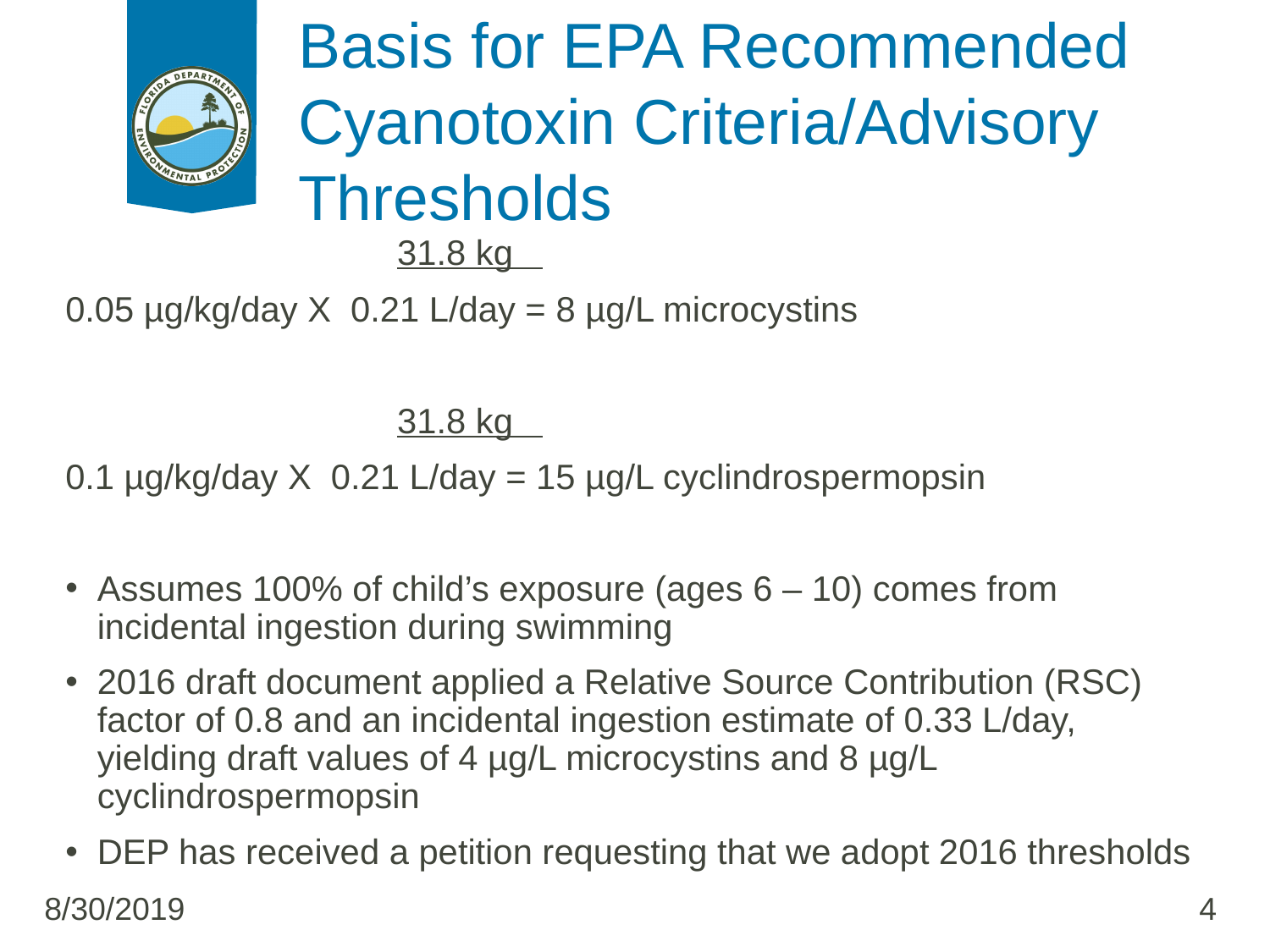

# Basis for EPA Recommended Cyanotoxin Criteria/Advisory Thresholds
		        31.8 kg
0.05 µg/kg/day X  0.21 L/day = 8 µg/L microcystins

		        31.8 kg
0.1 µg/kg/day X  0.21 L/day = 15 µg/L cyclindrospermopsin

Assumes 100% of child’s exposure (ages 6 – 10) comes from incidental ingestion during swimming
2016 draft document applied a Relative Source Contribution (RSC) factor of 0.8 and an incidental ingestion estimate of 0.33 L/day, yielding draft values of 4 µg/L microcystins and 8 µg/L cyclindrospermopsin
DEP has received a petition requesting that we adopt 2016 thresholds

8/30/2019